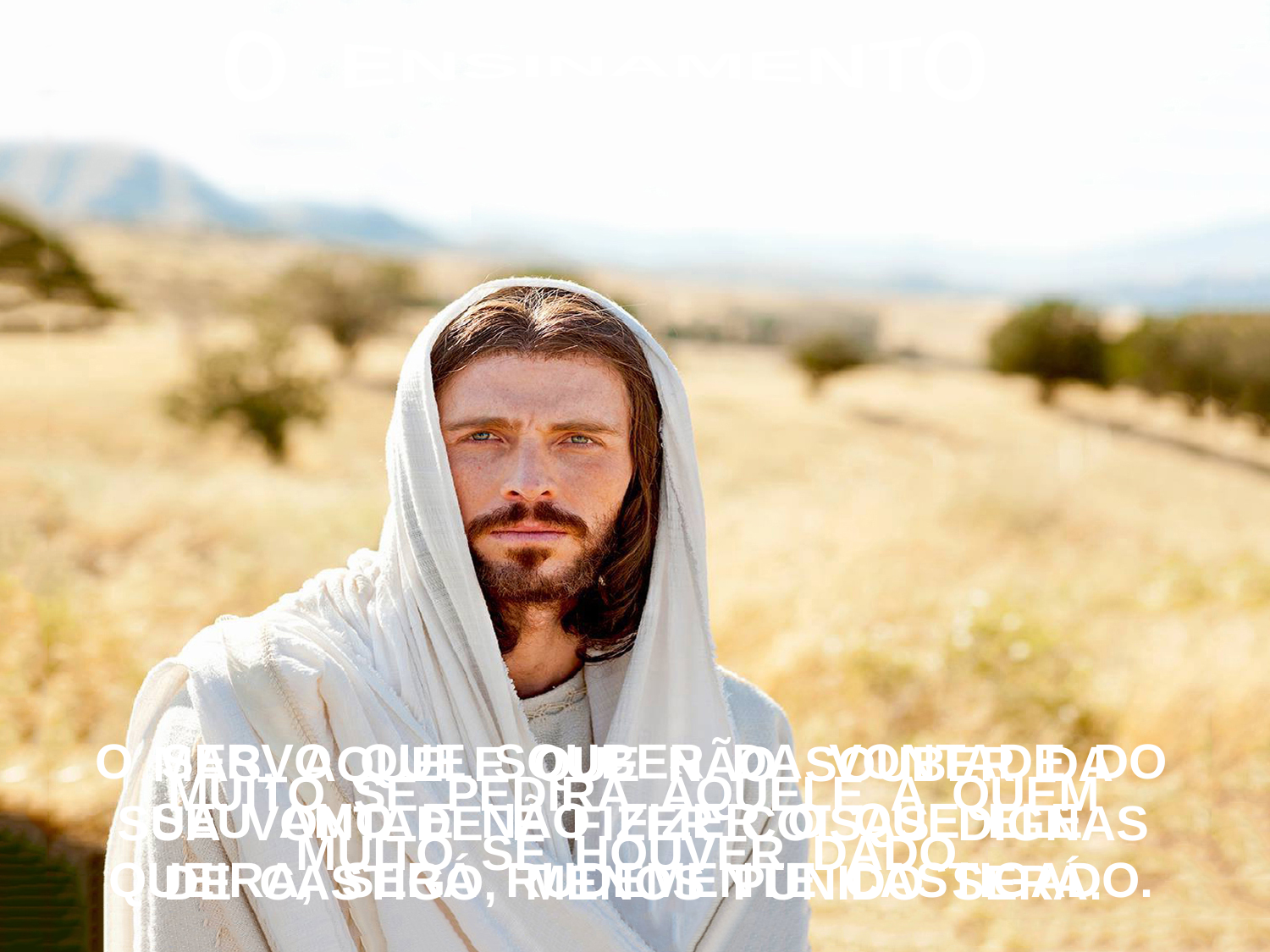

O  ENSINAMENTO
O  SERVO  QUE  SOUBER  DA  VONTADE  DO
SEU  AMO  E  NÃO  FIZER  O  QUE  ELE
QUEIRA,  SERÁ  RUDEMENTE  CASTIGADO.
MAS,  AQUELE  QUE  NÃO  SOUBER  DA
SUA  VONTADE  E  FIZER  COISAS  DIGNAS
DE  CASTIGO,  MENOS  PUNIDO  SERÁ.
MUITO  SE  PEDIRÁ  ÀQUELE  A  QUEM
MUITO  SE  HOUVER  DADO.